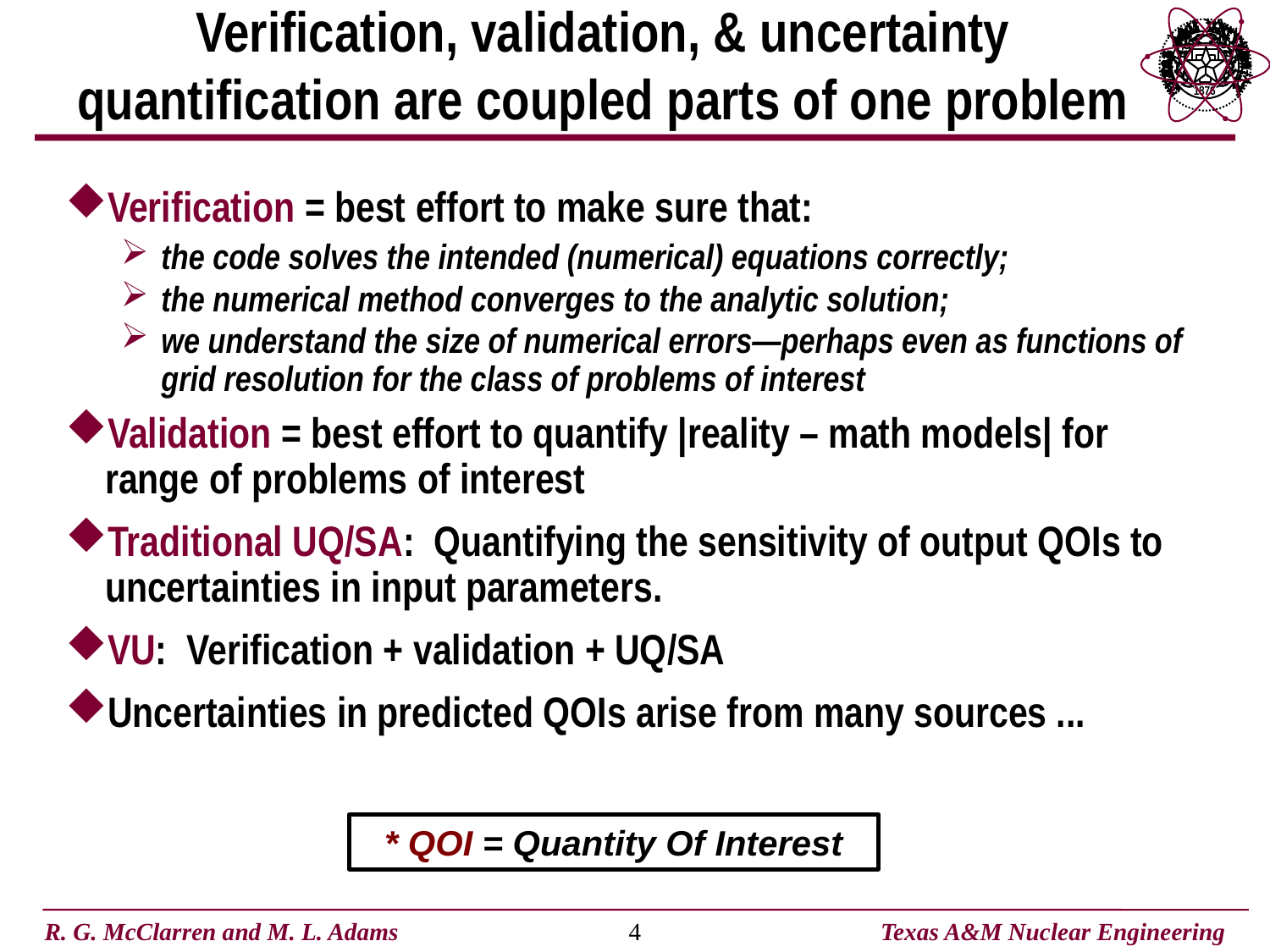

# Verification, validation, & uncertainty quantification are coupled parts of one problem
Verification = best effort to make sure that:
the code solves the intended (numerical) equations correctly;
the numerical method converges to the analytic solution;
we understand the size of numerical errors—perhaps even as functions of grid resolution for the class of problems of interest
Validation = best effort to quantify |reality – math models| for range of problems of interest
Traditional UQ/SA:  Quantifying the sensitivity of output QOIs to uncertainties in input parameters.
VU:  Verification + validation + UQ/SA
Uncertainties in predicted QOIs arise from many sources ...
* QOI = Quantity Of Interest
4